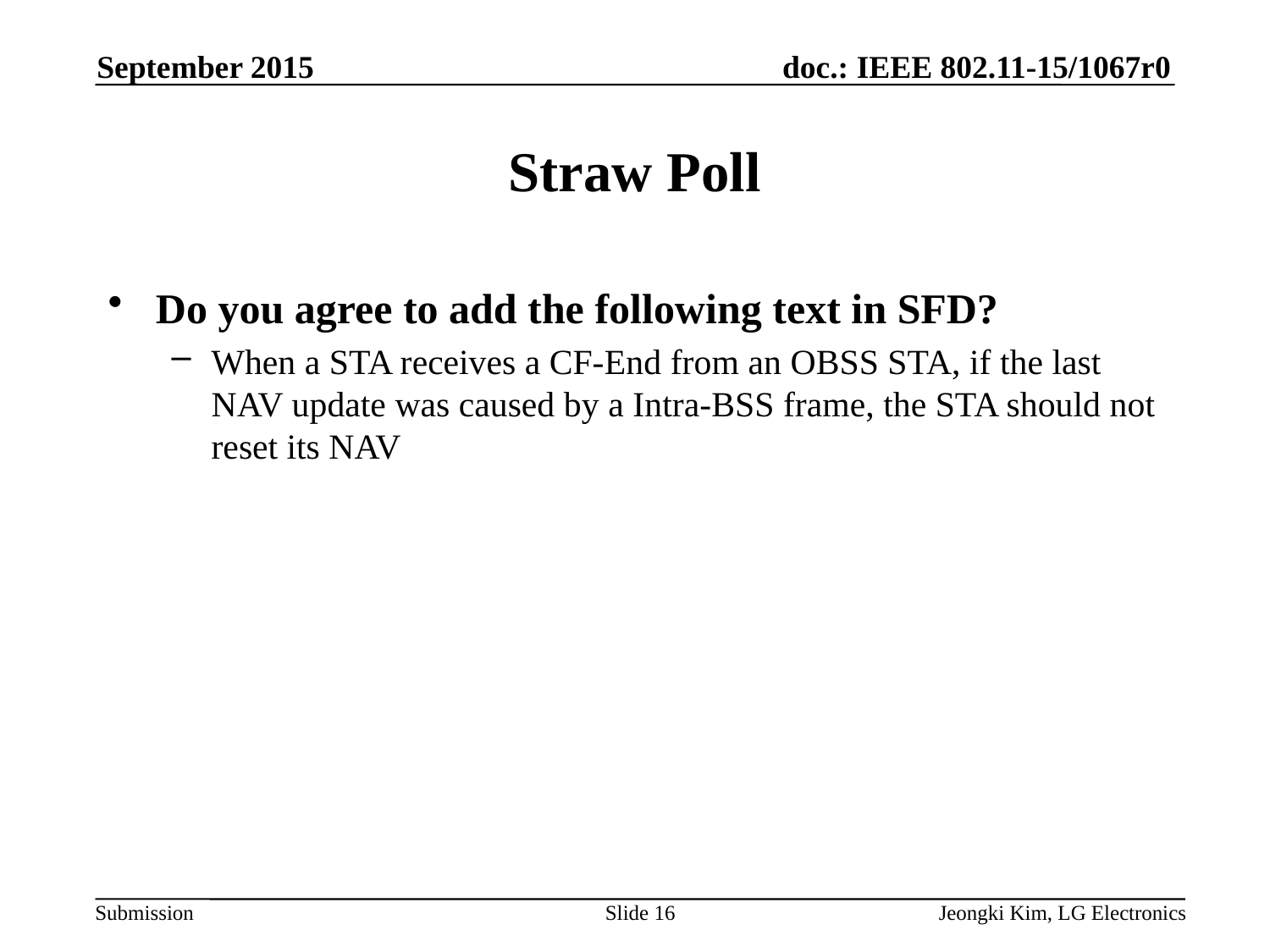

September 2015
# Straw Poll
Do you agree to add the following text in SFD?
When a STA receives a CF-End from an OBSS STA, if the last NAV update was caused by a Intra-BSS frame, the STA should not reset its NAV

Slide 16
Jeongki Kim, LG Electronics